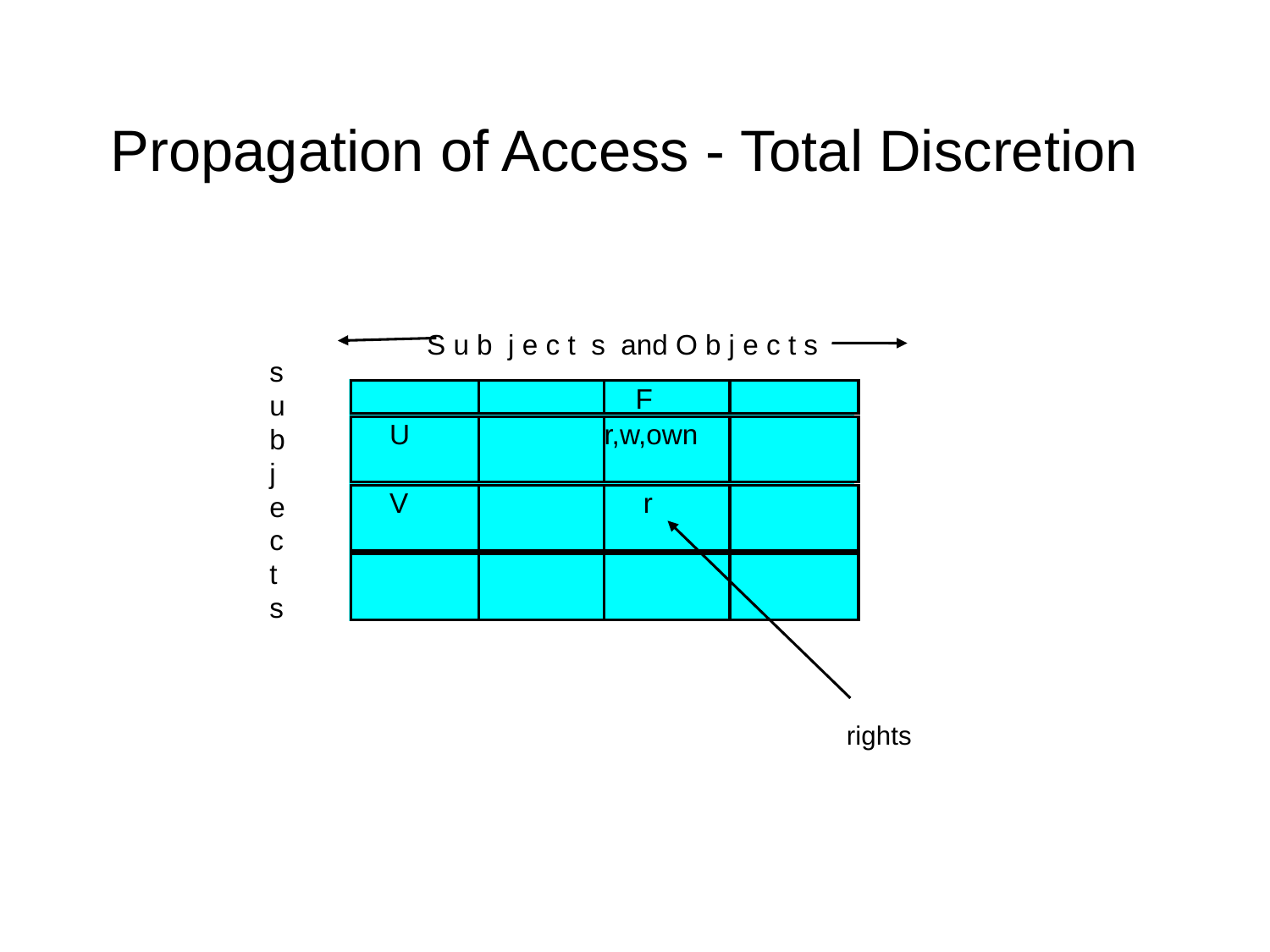

Propagation of Access - Total Discretion
S u b  j e c t  s  and O b j e c t s

s
u
b
j
e
c
t
s

    F

     U

r,w,own

     V

     r

rights